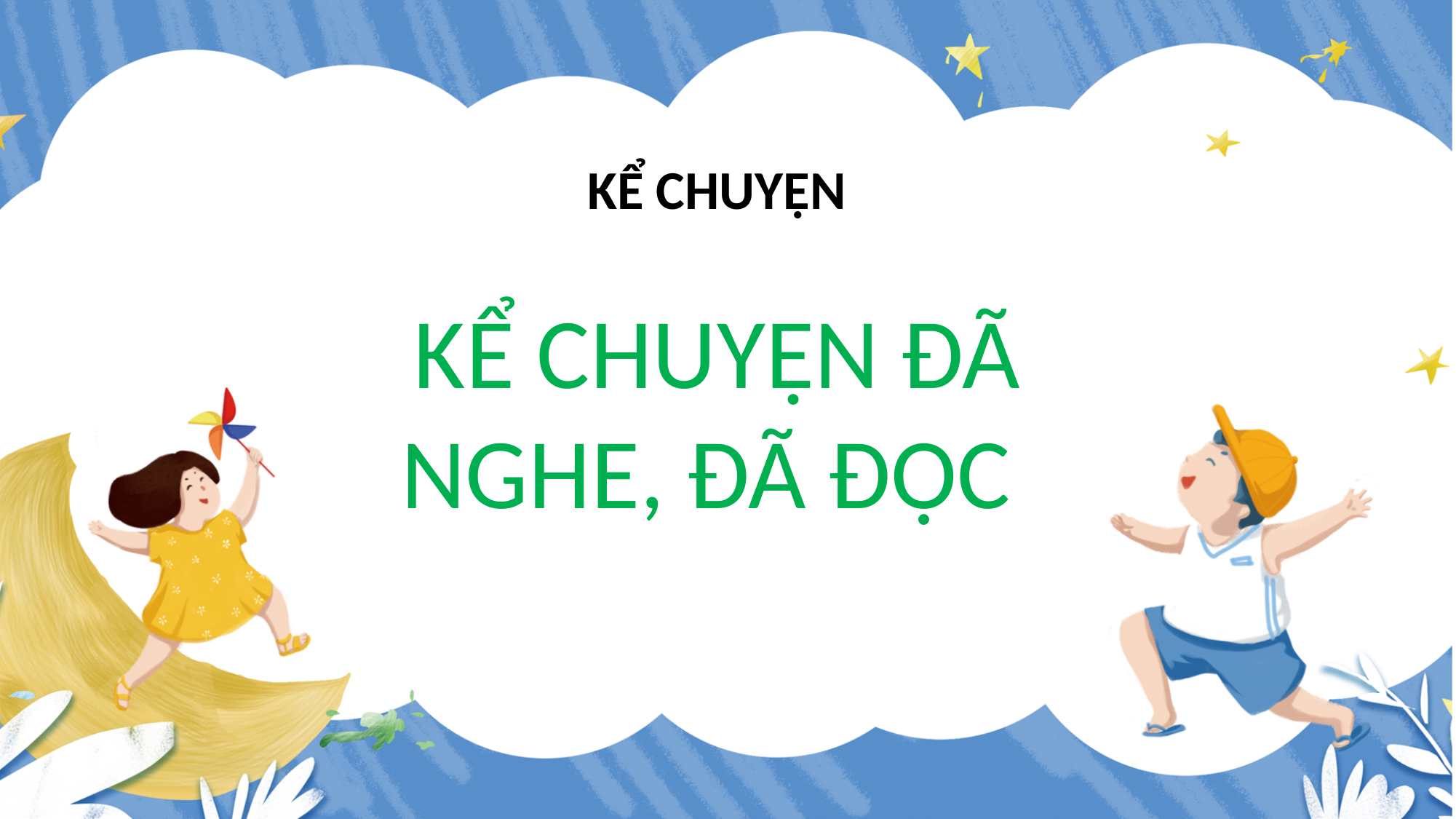

KỂ CHUYỆN
KỂ CHUYỆN ĐÃ NGHE, ĐÃ ĐỌC